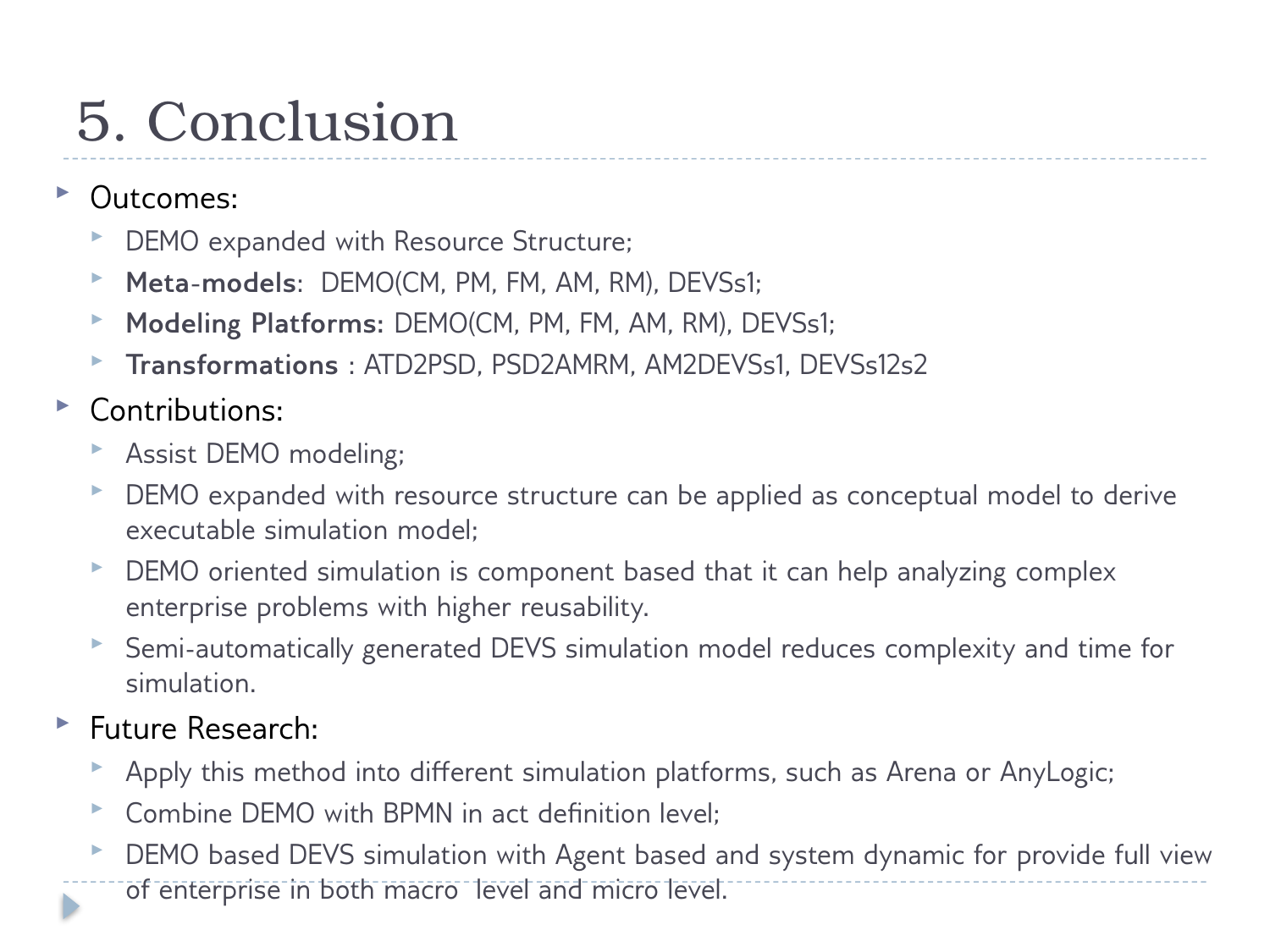

# 5. Conclusion
Outcomes:
DEMO expanded with Resource Structure;
Meta-models:  DEMO(CM, PM, FM, AM, RM), DEVSs1;
Modeling Platforms: DEMO(CM, PM, FM, AM, RM), DEVSs1;
Transformations : ATD2PSD, PSD2AMRM, AM2DEVSs1, DEVSs12s2
Contributions:
Assist DEMO modeling;
DEMO expanded with resource structure can be applied as conceptual model to derive executable simulation model;
DEMO oriented simulation is component based that it can help analyzing complex enterprise problems with higher reusability.
Semi-automatically generated DEVS simulation model reduces complexity and time for simulation.
Future Research:
Apply this method into different simulation platforms, such as Arena or AnyLogic;
Combine DEMO with BPMN in act definition level;
DEMO based DEVS simulation with Agent based and system dynamic for provide full view of enterprise in both macro  level and micro level.